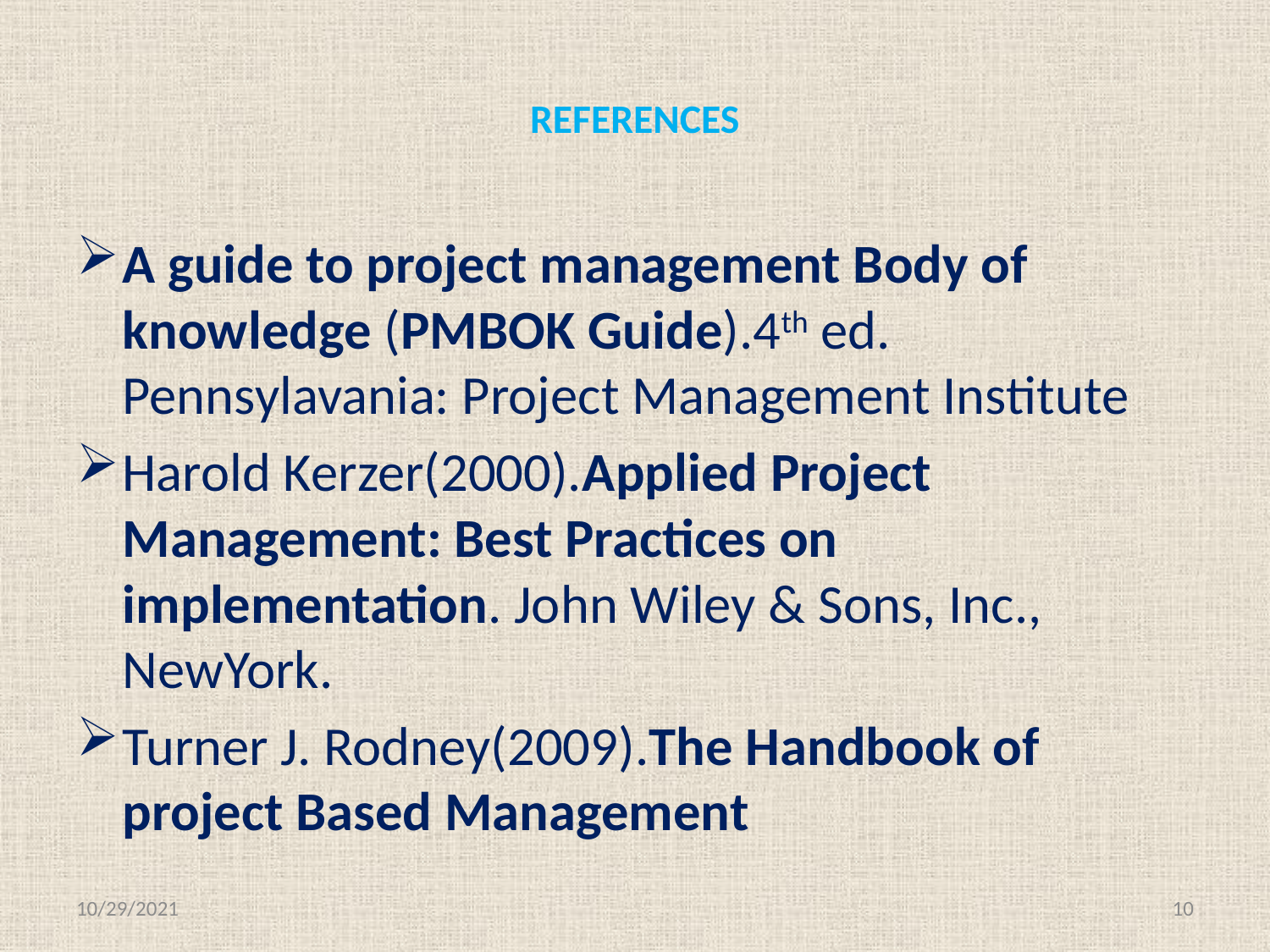

# REFERENCES
A guide to project management Body of knowledge (PMBOK Guide).4th ed. Pennsylavania: Project Management Institute
Harold Kerzer(2000).Applied Project Management: Best Practices on implementation. John Wiley & Sons, Inc., NewYork.
Turner J. Rodney(2009).The Handbook of project Based Management

10/29/2021
10